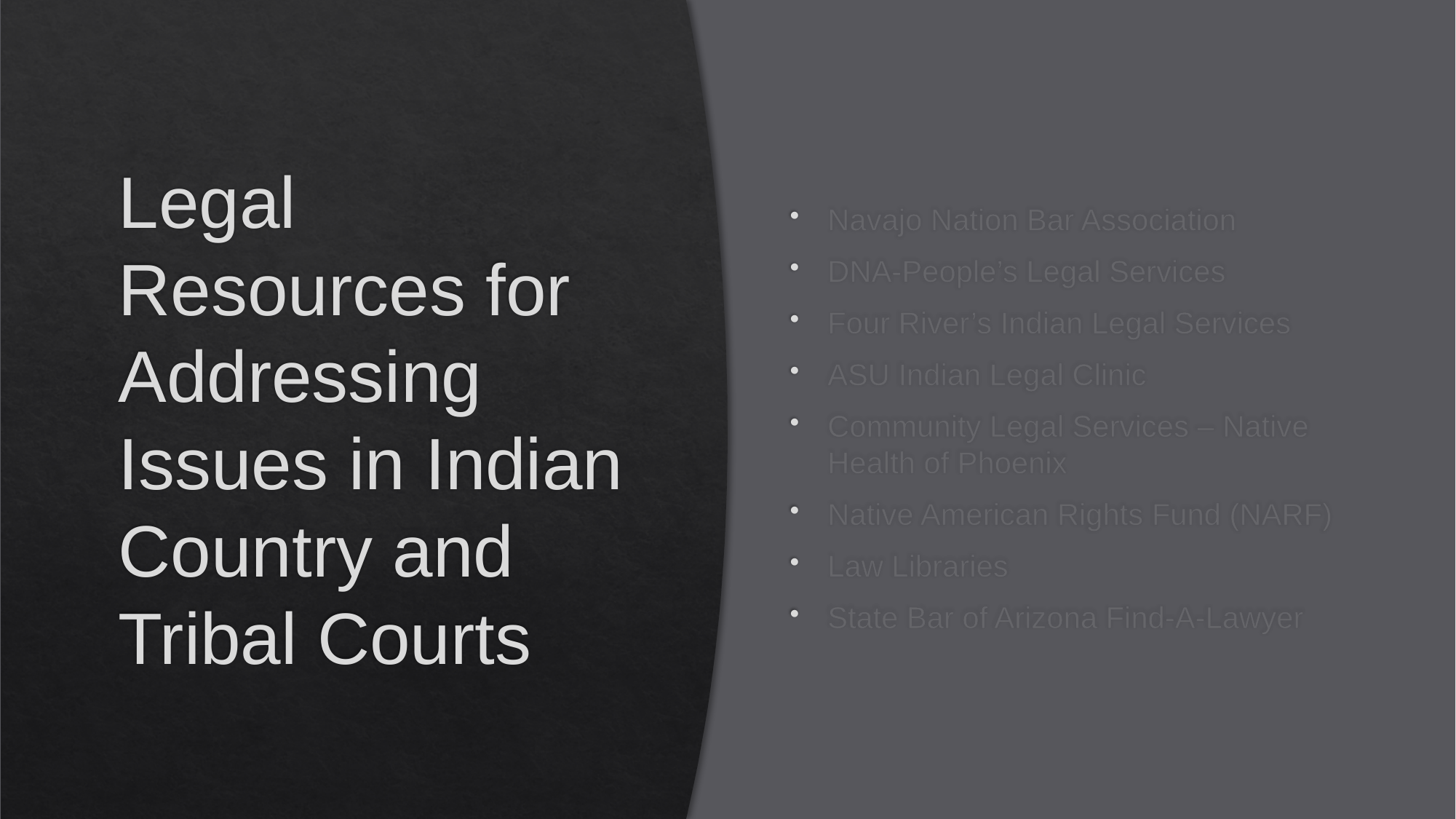

# Legal Resources for Addressing Issues in Indian Country and Tribal Courts
Navajo Nation Bar Association
DNA-People’s Legal Services
Four River’s Indian Legal Services
ASU Indian Legal Clinic
Community Legal Services – Native Health of Phoenix
Native American Rights Fund (NARF)
Law Libraries
State Bar of Arizona Find-A-Lawyer